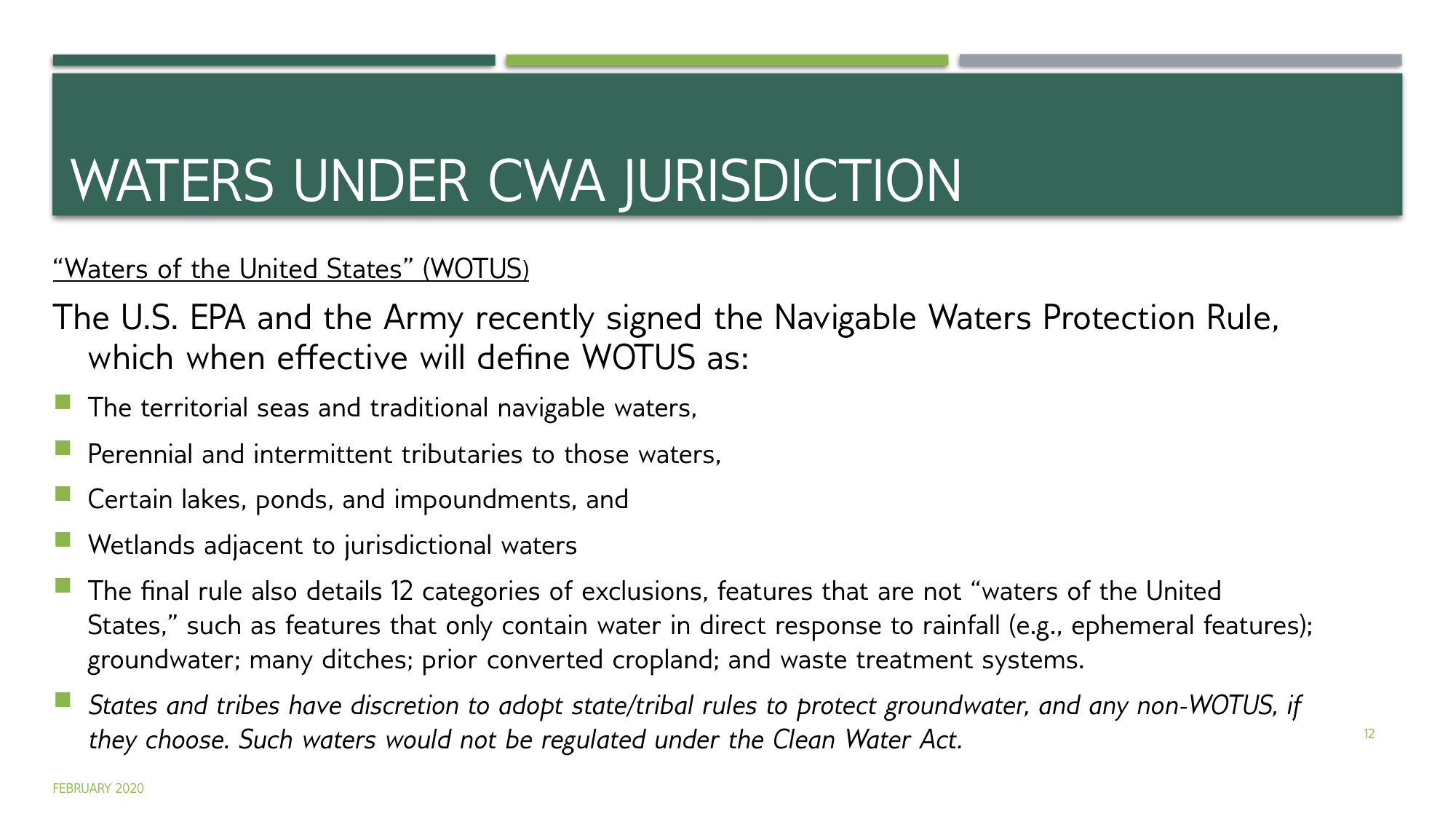

# waters under cwa jurisdiction
“Waters of the United States” (WOTUS)
The U.S. EPA and the Army recently signed the Navigable Waters Protection Rule, which when effective will define WOTUS as:
The territorial seas and traditional navigable waters,
Perennial and intermittent tributaries to those waters,
Certain lakes, ponds, and impoundments, and
Wetlands adjacent to jurisdictional waters
The final rule also details 12 categories of exclusions, features that are not “waters of the United States,” such as features that only contain water in direct response to rainfall (e.g., ephemeral features); groundwater; many ditches; prior converted cropland; and waste treatment systems.
States and tribes have discretion to adopt state/tribal rules to protect groundwater, and any non-WOTUS, if they choose. Such waters would not be regulated under the Clean Water Act.
12
february 2020